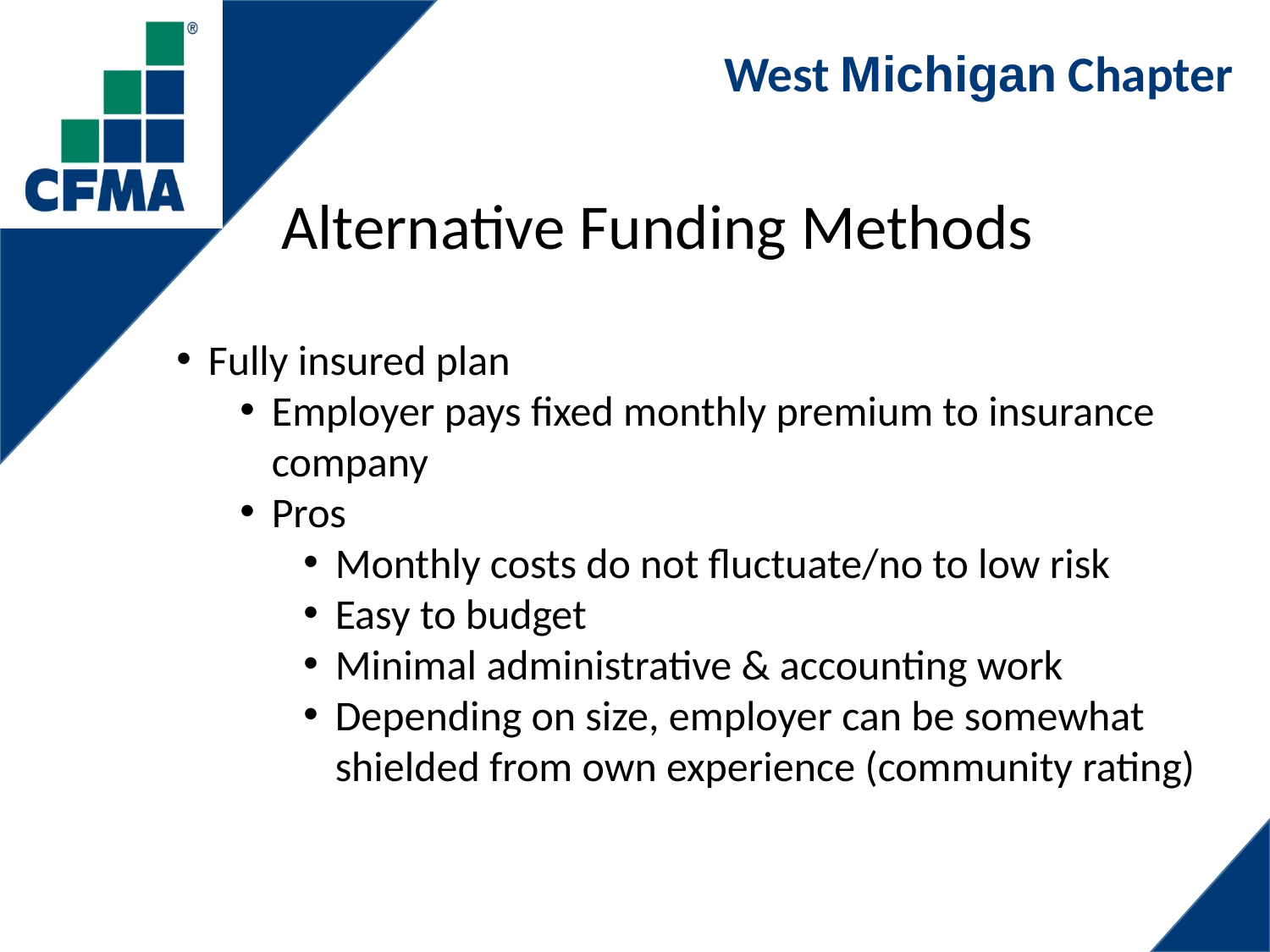

# Alternative Funding Methods
Fully insured plan
Employer pays fixed monthly premium to insurance company
Pros
Monthly costs do not fluctuate/no to low risk
Easy to budget
Minimal administrative & accounting work
Depending on size, employer can be somewhat shielded from own experience (community rating)